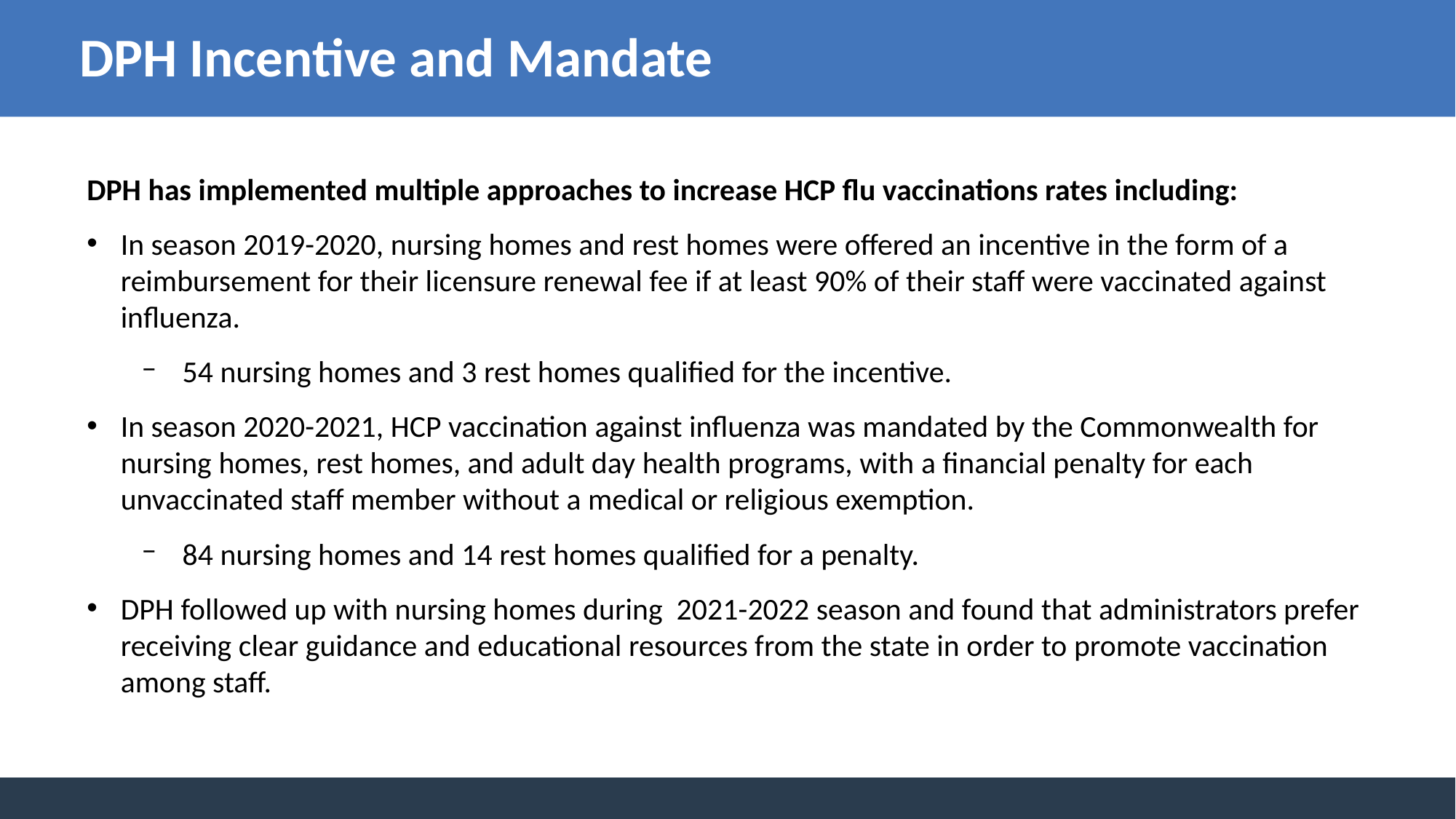

DPH Incentive and Mandate

DPH has implemented multiple approaches to increase HCP flu vaccinations rates including:
In season 2019-2020, nursing homes and rest homes were offered an incentive in the form of a reimbursement for their licensure renewal fee if at least 90% of their staff were vaccinated against influenza.
54 nursing homes and 3 rest homes qualified for the incentive.
In season 2020-2021, HCP vaccination against influenza was mandated by the Commonwealth for nursing homes, rest homes, and adult day health programs, with a financial penalty for each unvaccinated staff member without a medical or religious exemption.
84 nursing homes and 14 rest homes qualified for a penalty.
DPH followed up with nursing homes during  2021-2022 season and found that administrators prefer receiving clear guidance and educational resources from the state in order to promote vaccination among staff.